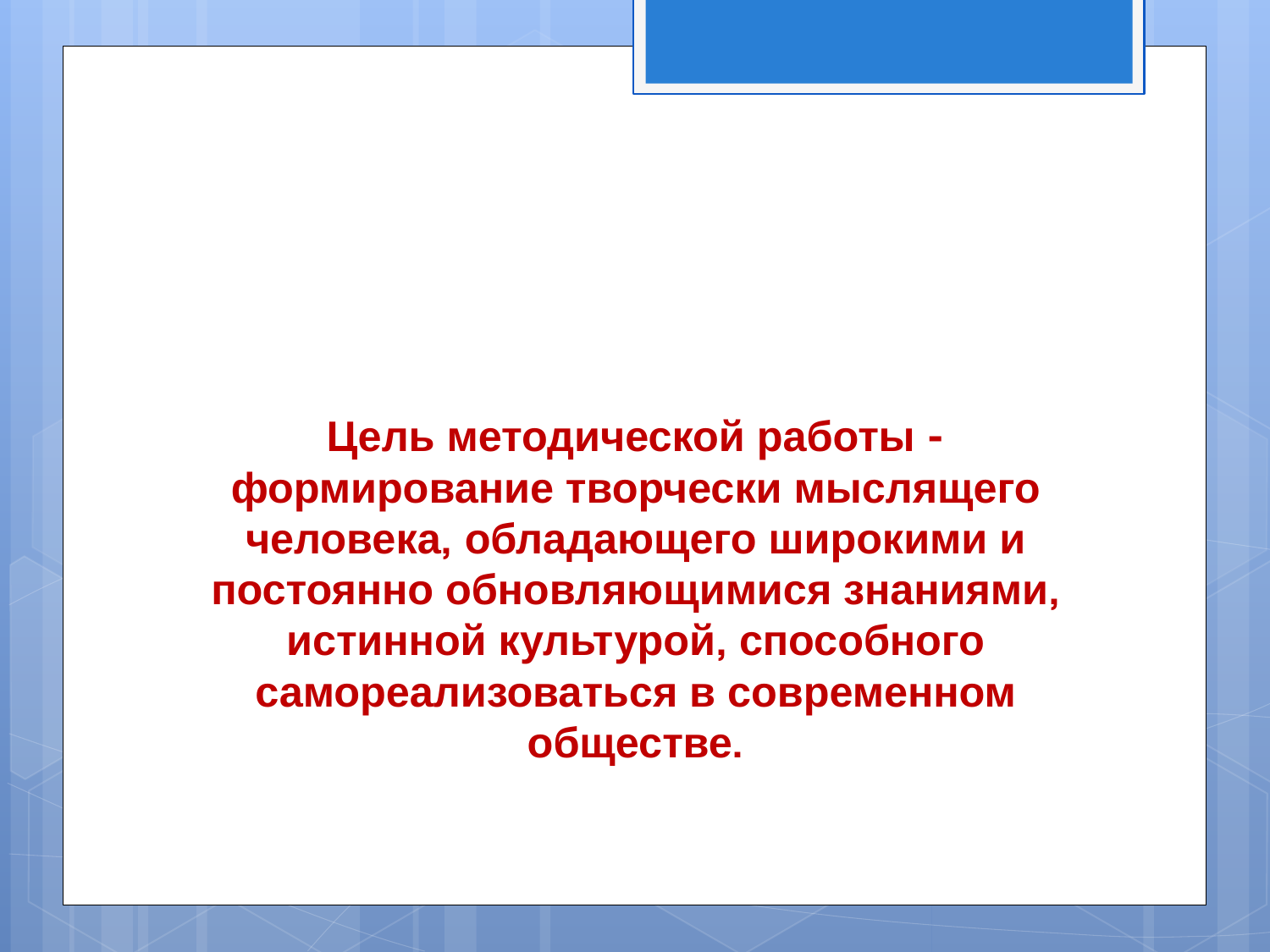

# Цель методической работы - формирование творчески мыслящего человека, обладающего широкими и постоянно обновляющимися знаниями, истинной культурой, способного самореализоваться в современном обществе.